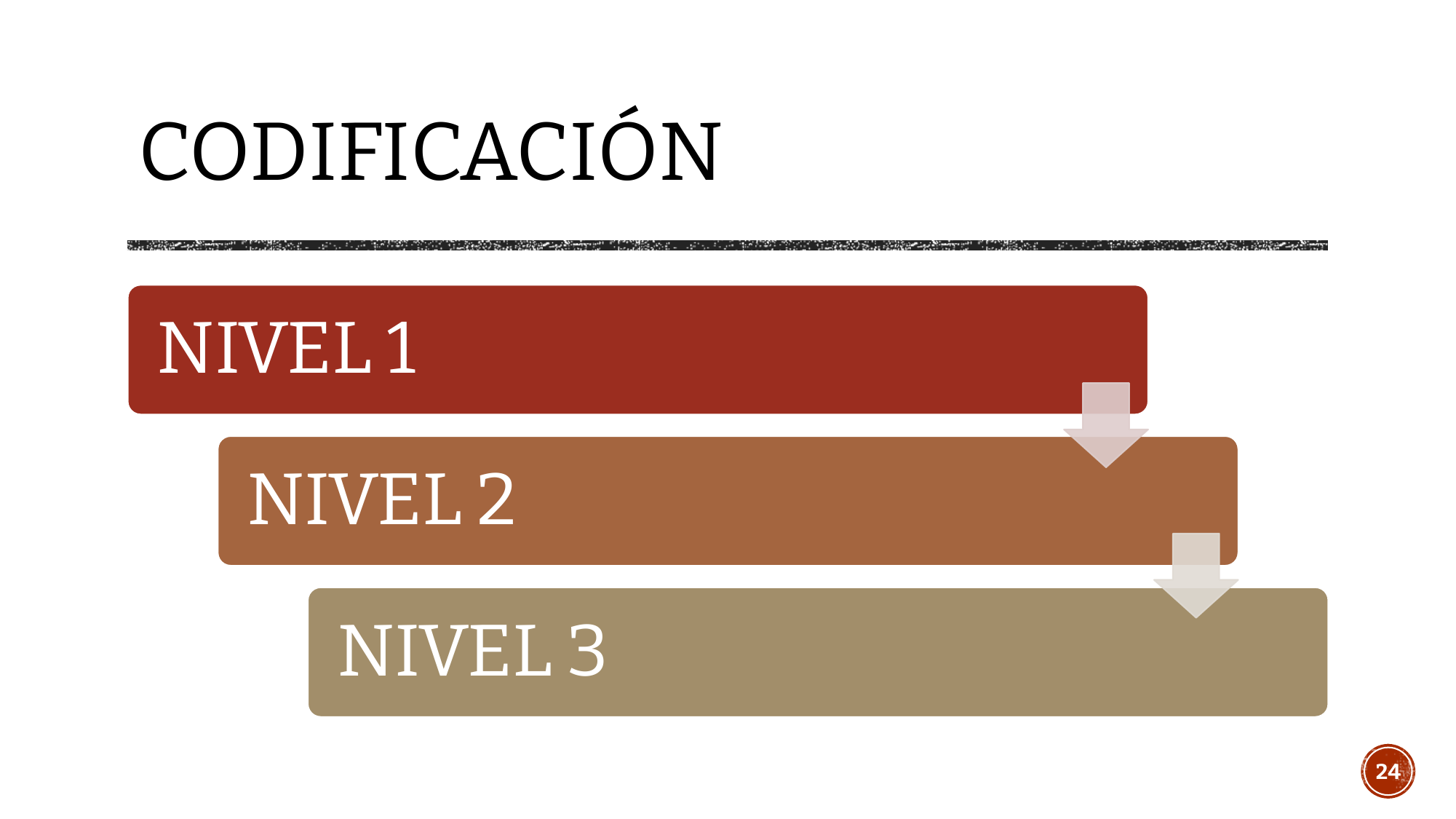

# Codificación

Nivel 1
Nivel 2
Nivel 3

24